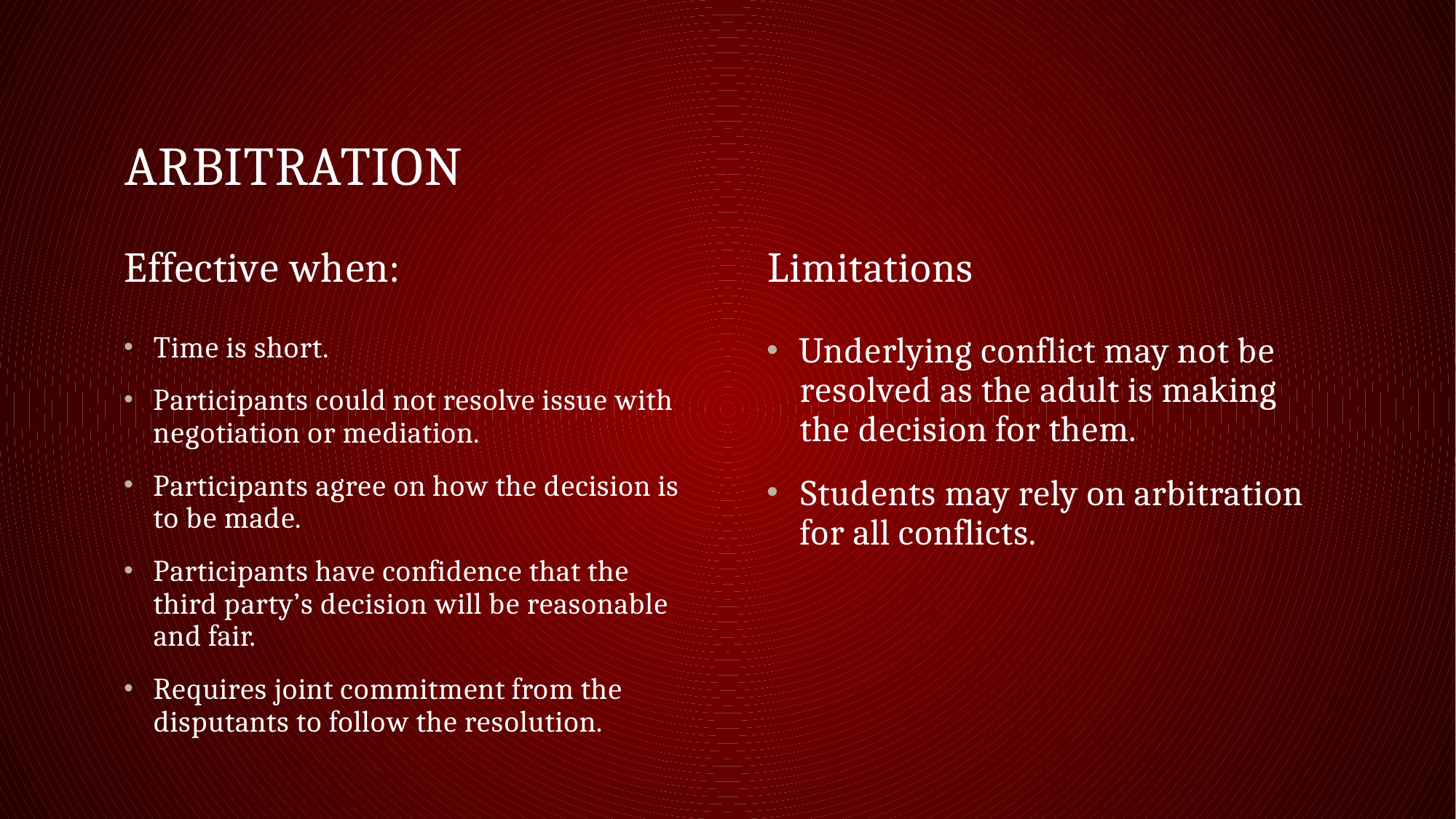

# Arbitration
Effective when:
Limitations
Time is short.
Participants could not resolve issue with negotiation or mediation.
Participants agree on how the decision is to be made.
Participants have confidence that the third party’s decision will be reasonable and fair.
Requires joint commitment from the disputants to follow the resolution.
Underlying conflict may not be resolved as the adult is making the decision for them.
Students may rely on arbitration for all conflicts.